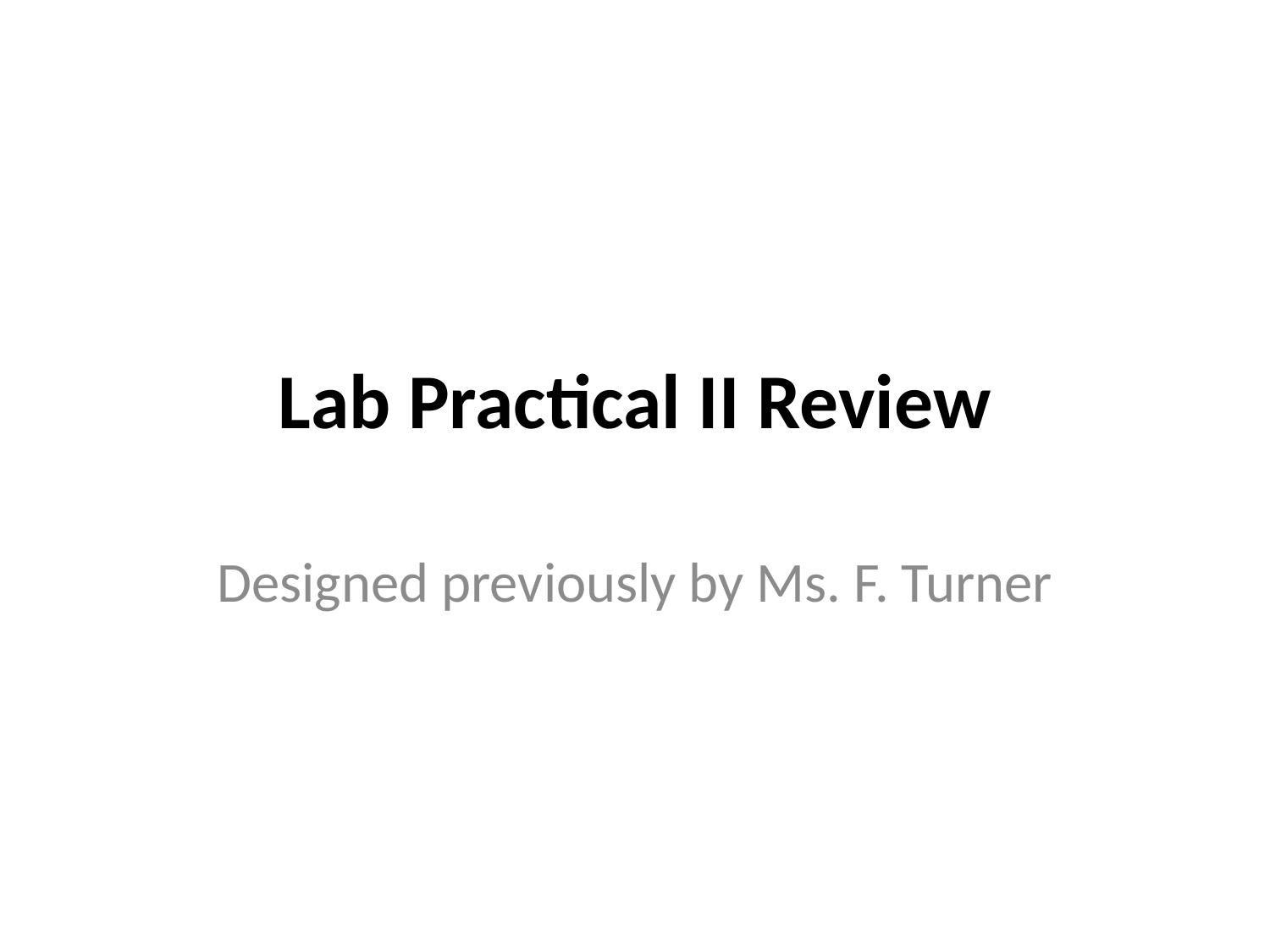

# Lab Practical II Review
Designed previously by Ms. F. Turner